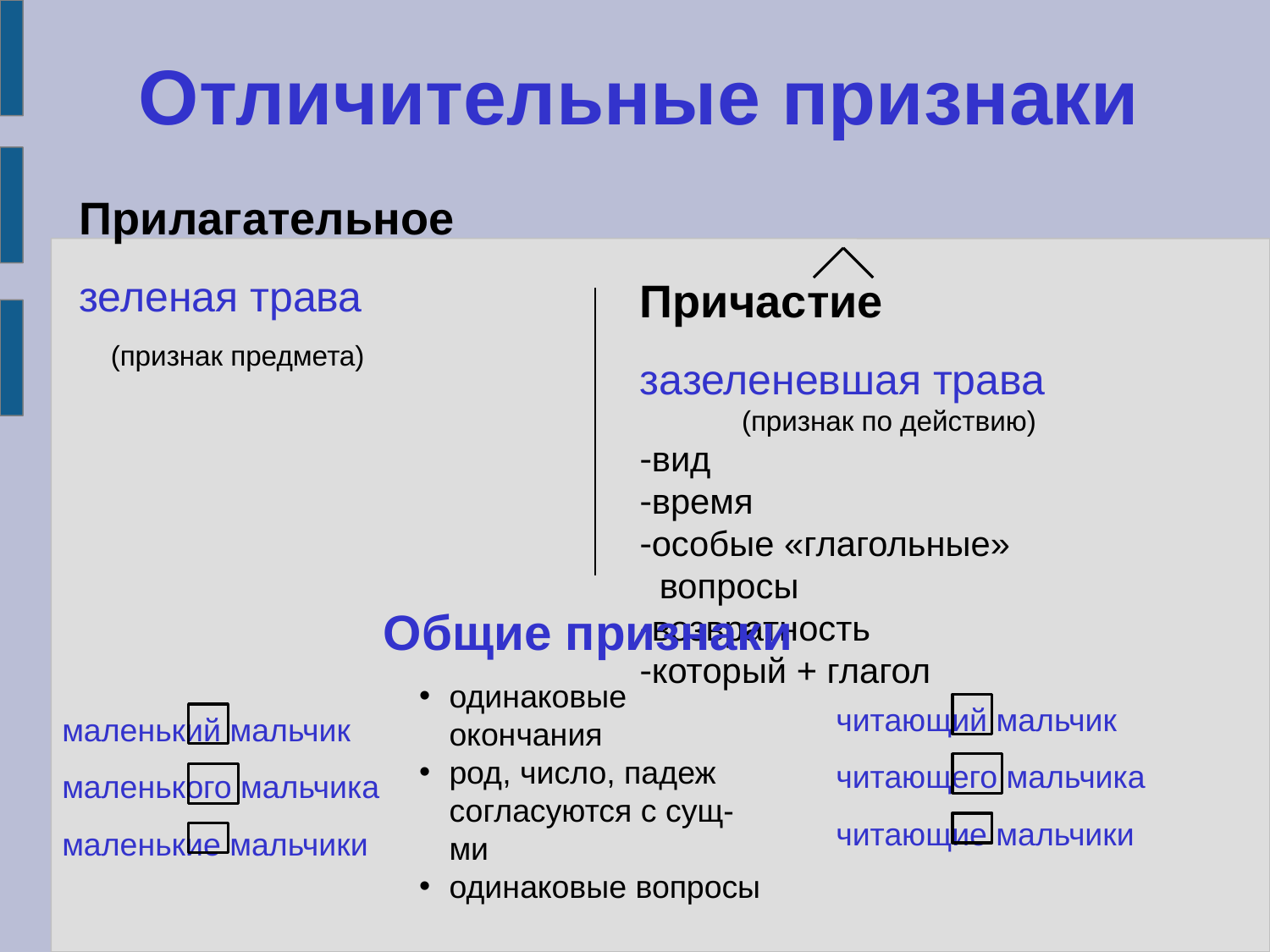

# Отличительные признаки
Прилагательное
зеленая трава
    (признак предмета)

Причастие
зазеленевшая трава
             (признак по действию)
вид
время
особые «глагольные»
  вопросы
возвратность
который + глагол

 Общие признаки
одинаковые окончания
род, число, падеж согласуются с сущ-ми
одинаковые вопросы
читающий мальчик
читающего мальчика
читающие мальчики

маленький мальчик
маленького мальчика
маленькие мальчики